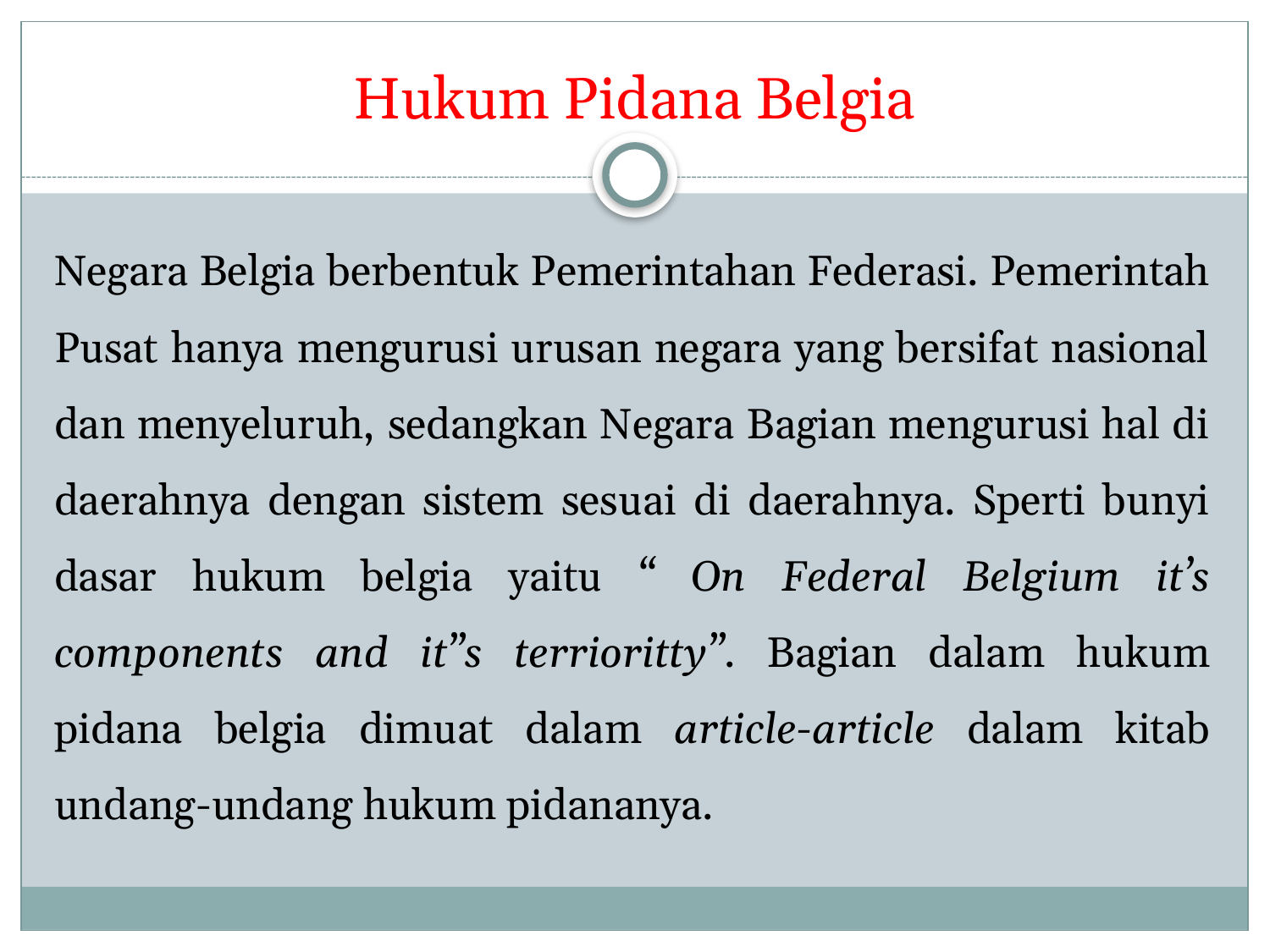

# Hukum Pidana Belgia
Negara Belgia berbentuk Pemerintahan Federasi. Pemerintah Pusat hanya mengurusi urusan negara yang bersifat nasional dan menyeluruh, sedangkan Negara Bagian mengurusi hal di daerahnya dengan sistem sesuai di daerahnya. Sperti bunyi dasar hukum belgia yaitu “ On Federal Belgium it’s components and it”s terrioritty”. Bagian dalam hukum pidana belgia dimuat dalam article-article dalam kitab undang-undang hukum pidananya.